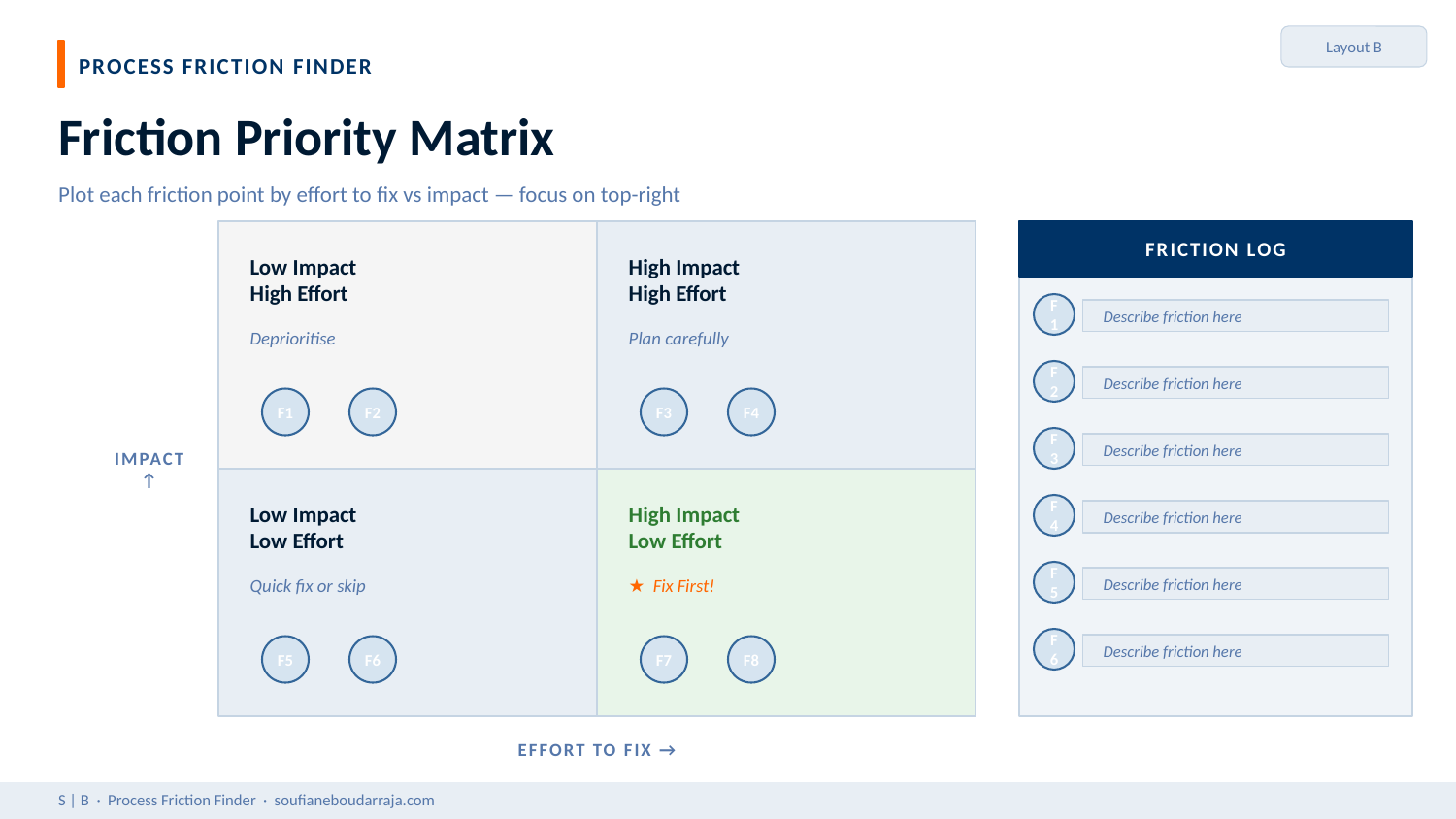

Layout B
PROCESS FRICTION FINDER

Friction Priority Matrix
Plot each friction point by effort to fix vs impact — focus on top-right
IMPACT
↑

FRICTION LOG
Low Impact
High Effort
High Impact
High Effort

F1

Describe friction here
Deprioritise
Plan carefully

F2

Describe friction here

F1

F2

F3

F4

F3

Describe friction here

Low Impact
Low Effort
High Impact
Low Effort

F4

Describe friction here

F5
Quick fix or skip
★  Fix First!

Describe friction here

F6

Describe friction here

F5

F6

F7

F8
EFFORT TO FIX →

S | B  ·  Process Friction Finder  ·  soufianeboudarraja.com